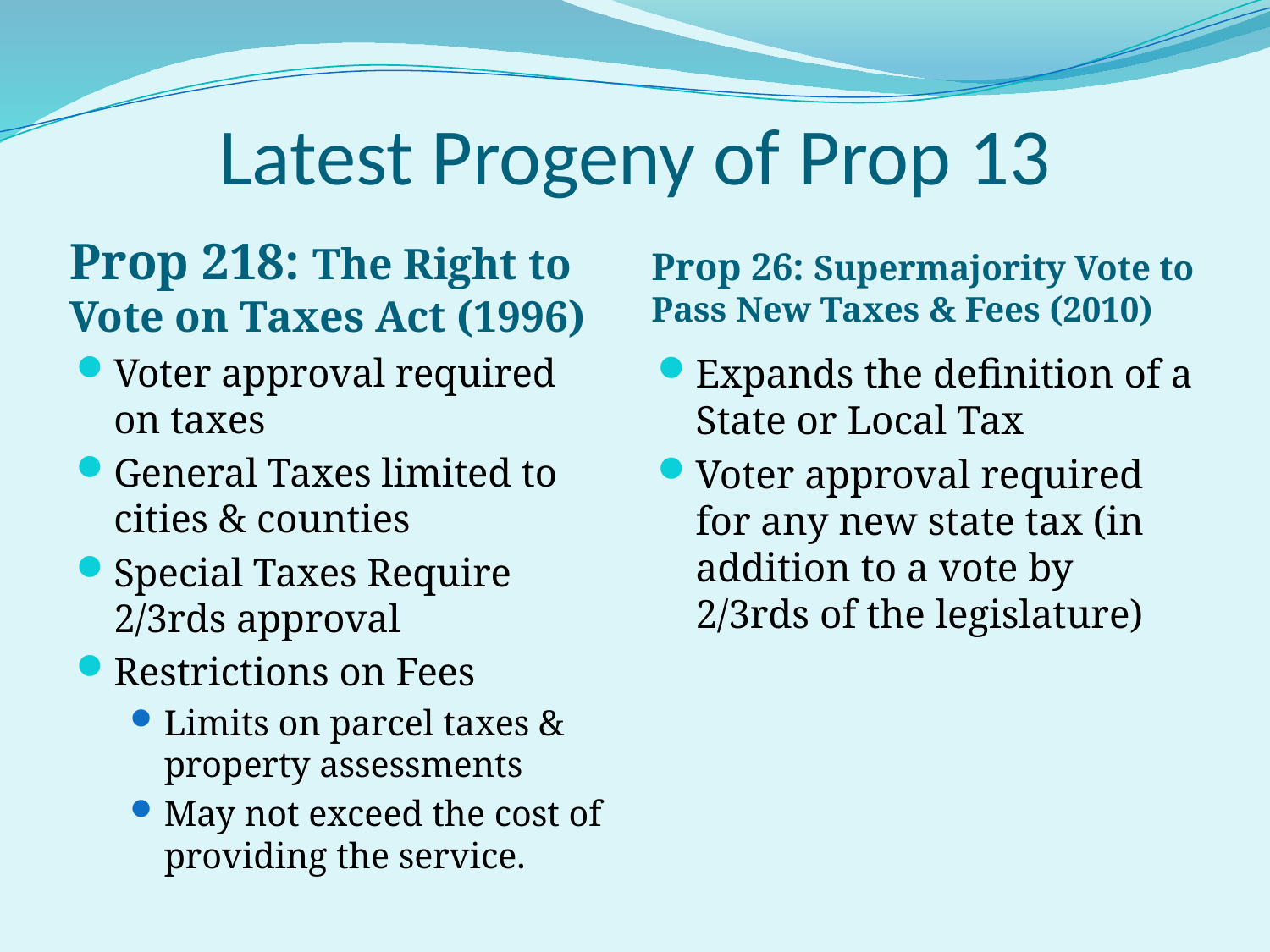

# Latest Progeny of Prop 13
Prop 218: The Right to Vote on Taxes Act (1996)
Prop 26: Supermajority Vote to Pass New Taxes & Fees (2010)
Voter approval required on taxes
General Taxes limited to cities & counties
Special Taxes Require 2/3rds approval
Restrictions on Fees
Limits on parcel taxes & property assessments
May not exceed the cost of providing the service.
Expands the definition of a State or Local Tax
Voter approval required for any new state tax (in addition to a vote by 2/3rds of the legislature)